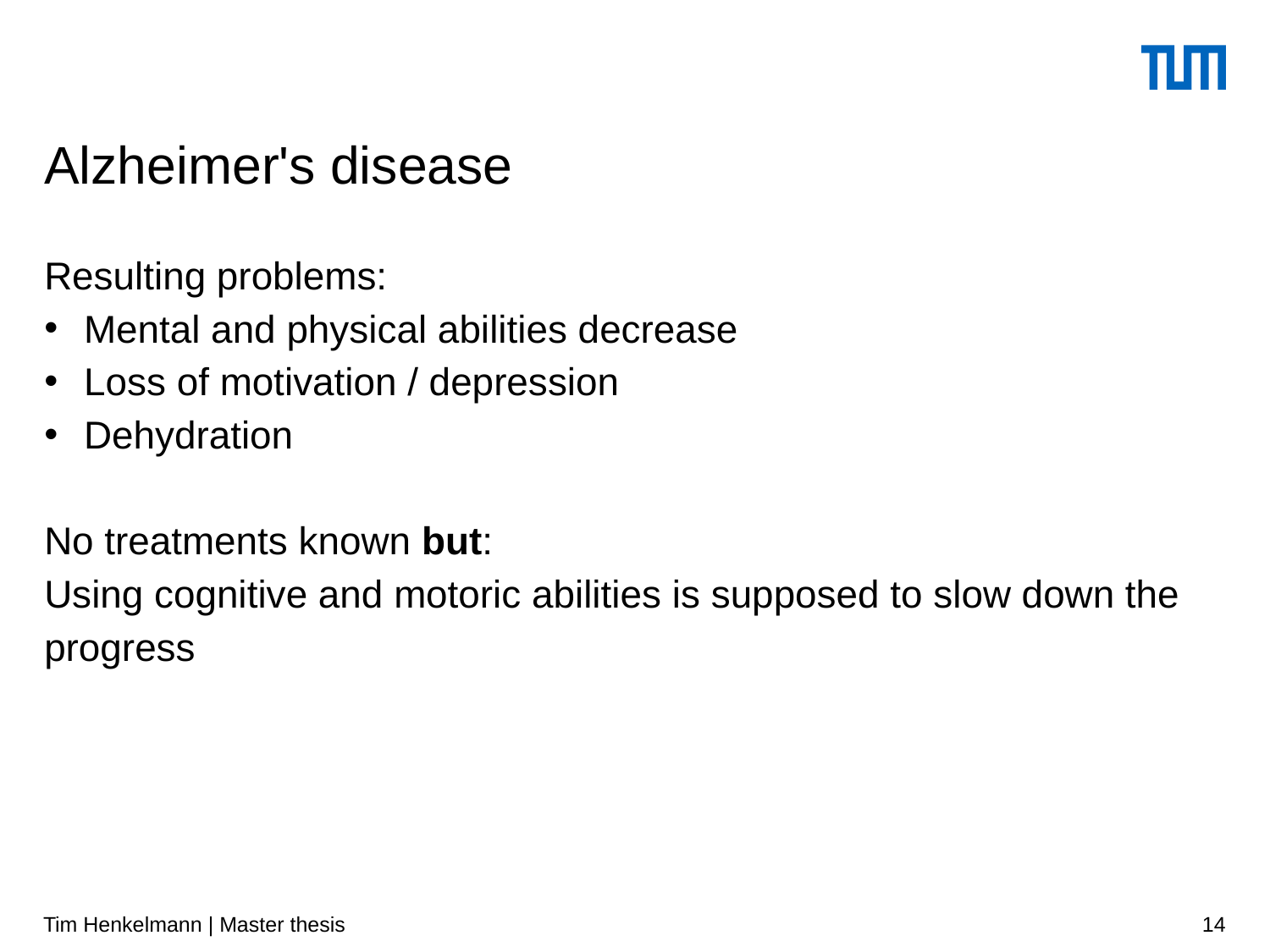

# Alzheimer's disease
Resulting problems:
Mental and physical abilities decrease
Loss of motivation / depression
Dehydration

No treatments known but:
Using cognitive and motoric abilities is supposed to slow down the progress

Tim Henkelmann | Master thesis
14